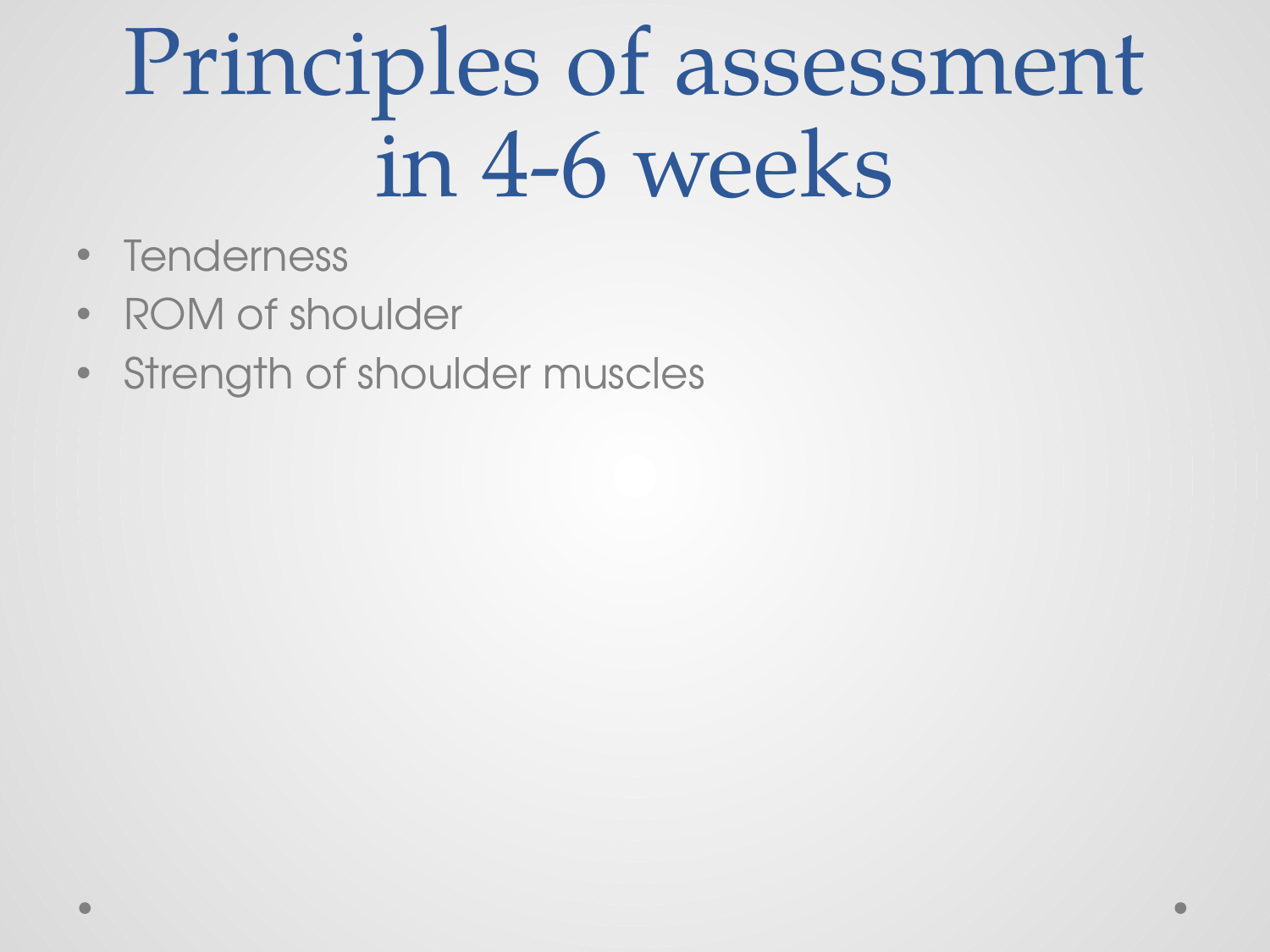

# Principles of assessment in 4-6 weeks
Tenderness
ROM of shoulder
Strength of shoulder muscles